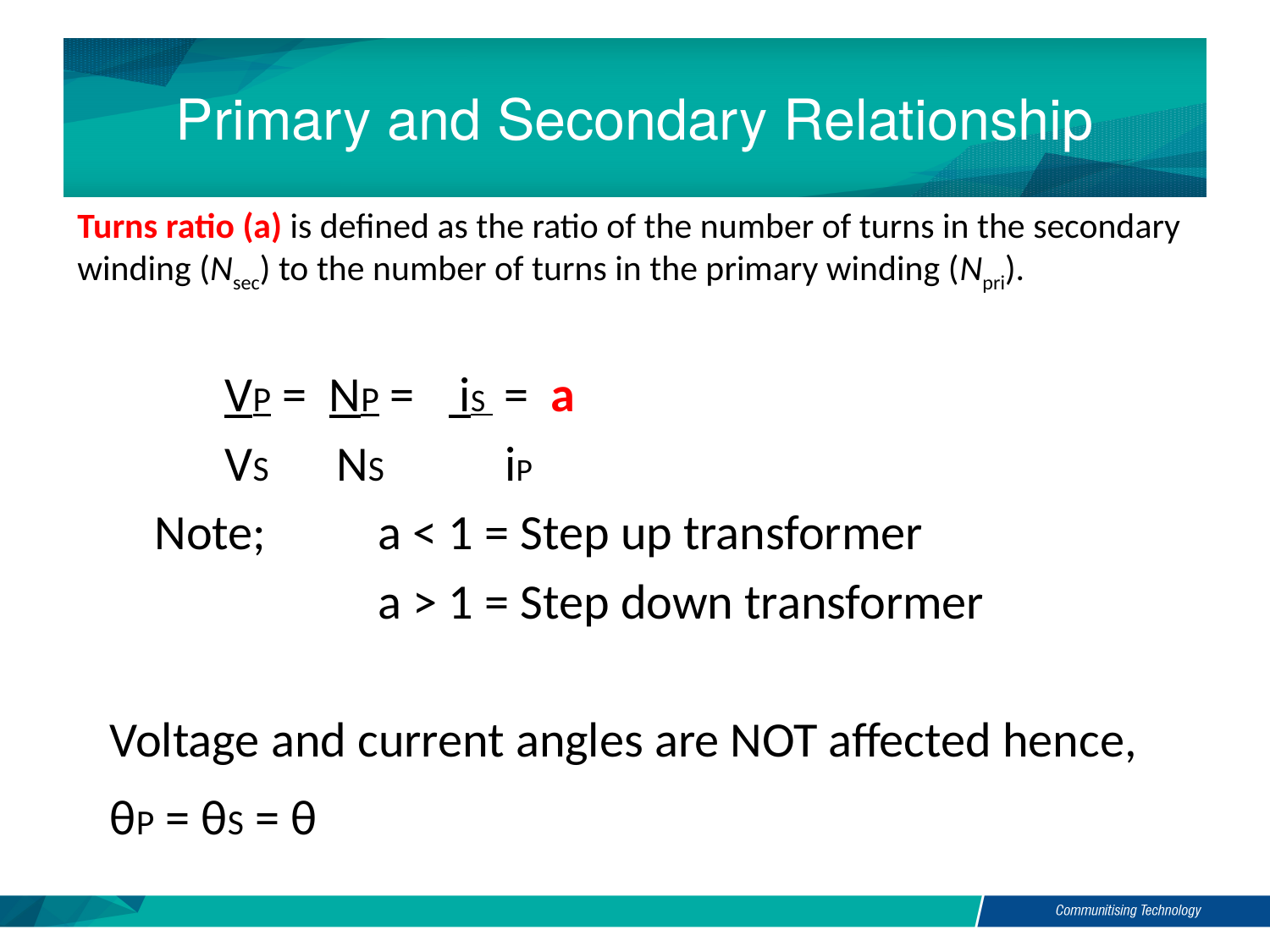

# Primary and Secondary Relationship
Turns ratio (a) is defined as the ratio of the number of turns in the secondary winding (Nsec) to the number of turns in the primary winding (Npri).

	         VP =  NP =    iS  =  a
	         VS      NS 	iP
       Note;  	a < 1 = Step up transformer
			a > 1 = Step down transformer

   Voltage and current angles are NOT affected hence,
   θP = θS = θ